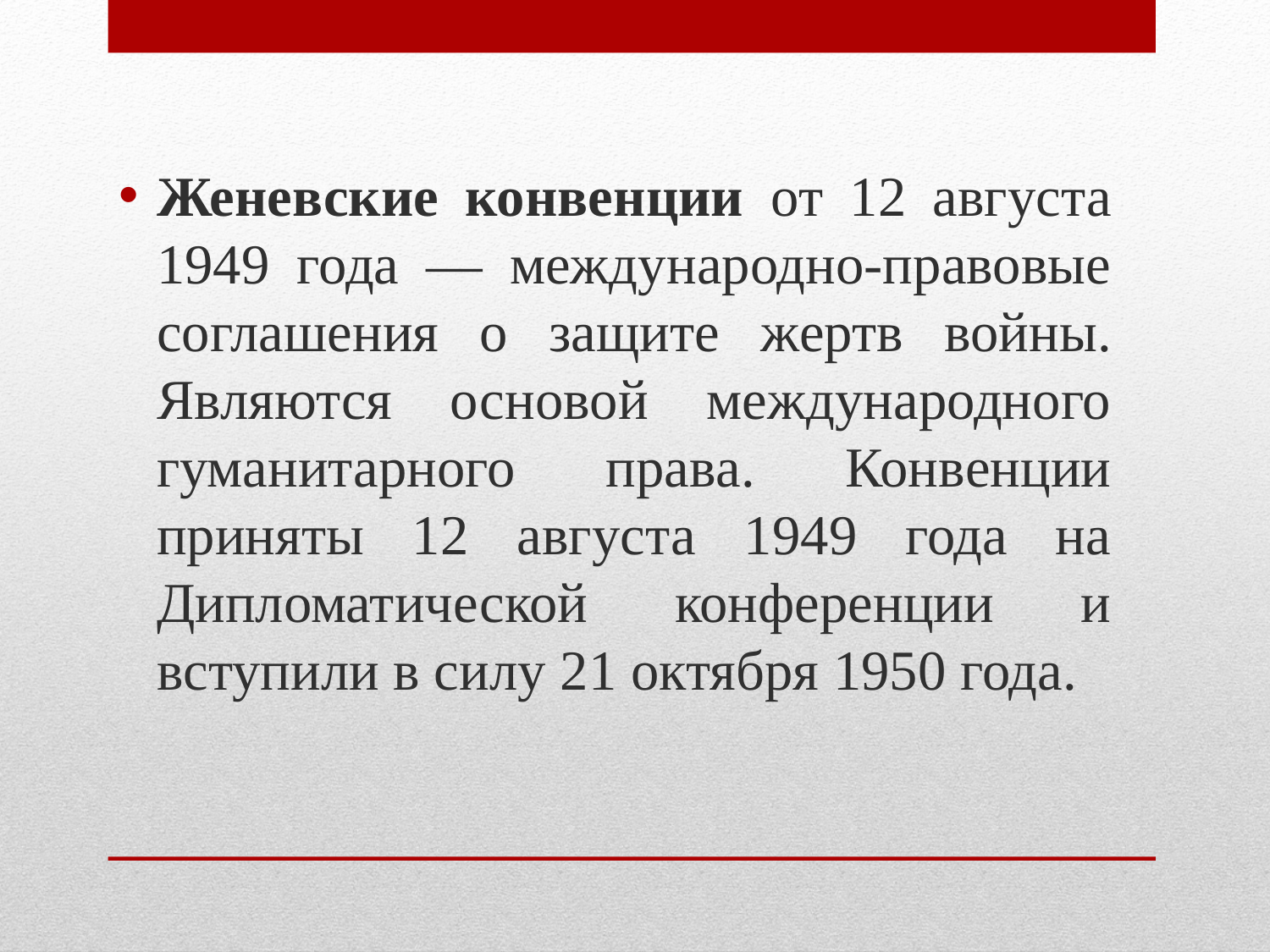

Женевские конвенции от 12 августа 1949 года — международно-правовые соглашения о защите жертв войны. Являются основой международного гуманитарного права. Конвенции приняты 12 августа 1949 года на Дипломатической конференции и вступили в силу 21 октября 1950 года.